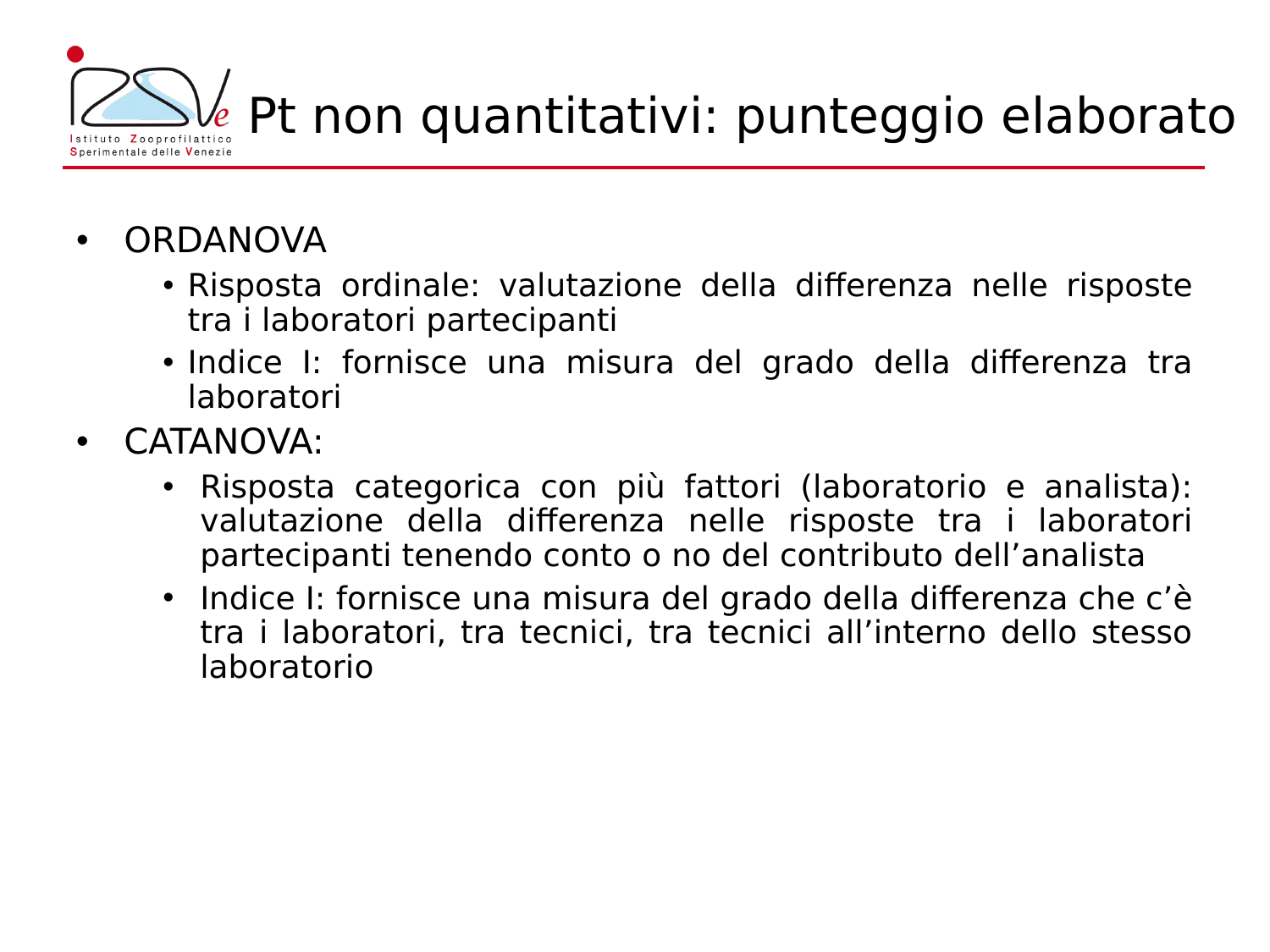

42
# Pt non quantitativi: punteggio elaborato
ORDANOVA
Risposta ordinale: valutazione della differenza nelle risposte tra i laboratori partecipanti
Indice I: fornisce una misura del grado della differenza tra laboratori
CATANOVA:
Risposta categorica con più fattori (laboratorio e analista): valutazione della differenza nelle risposte tra i laboratori partecipanti tenendo conto o no del contributo dell’analista
Indice I: fornisce una misura del grado della differenza che c’è tra i laboratori, tra tecnici, tra tecnici all’interno dello stesso laboratorio